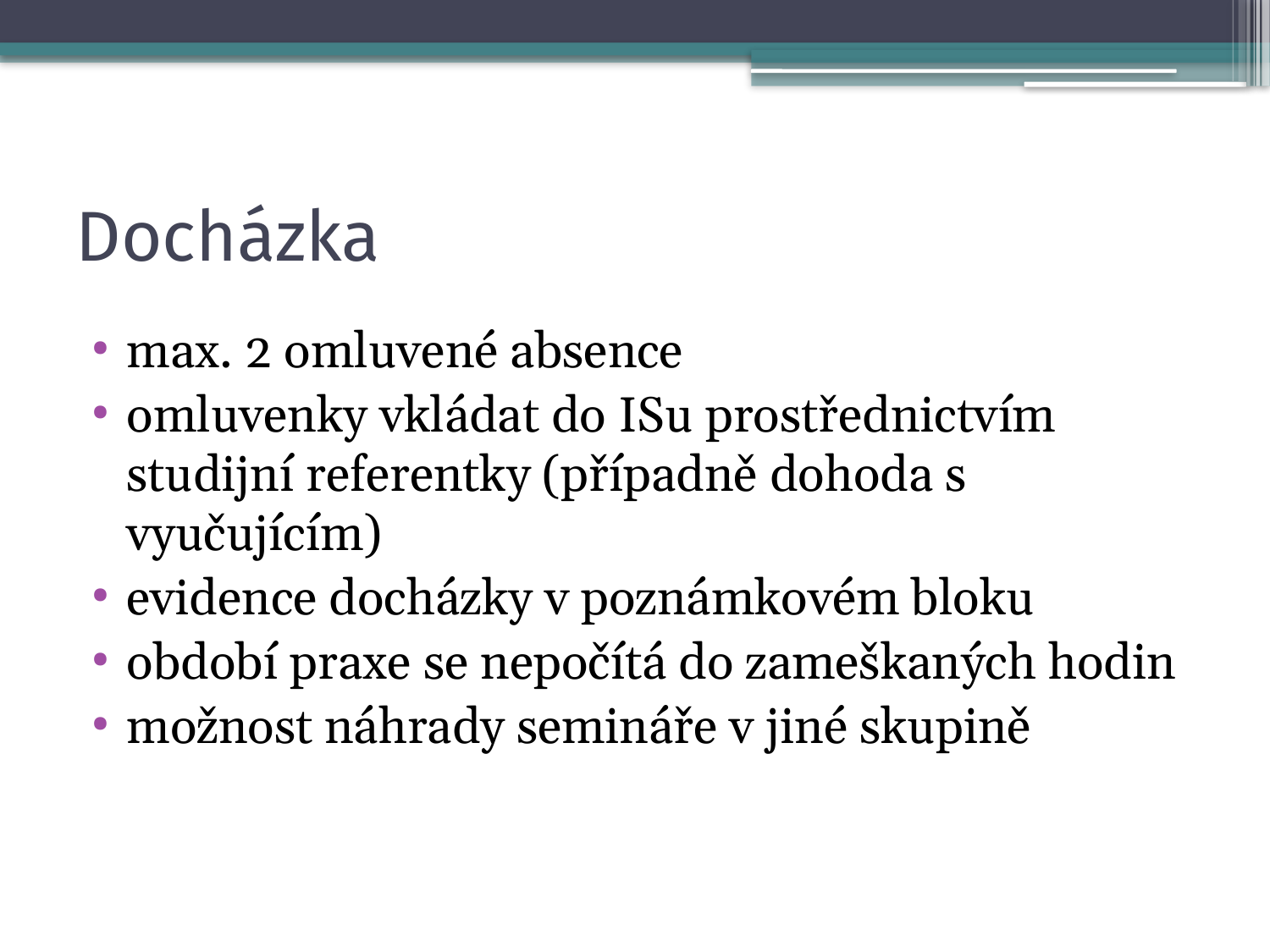

# Docházka
max. 2 omluvené absence
omluvenky vkládat do ISu prostřednictvím studijní referentky (případně dohoda s vyučujícím)
evidence docházky v poznámkovém bloku
období praxe se nepočítá do zameškaných hodin
možnost náhrady semináře v jiné skupině